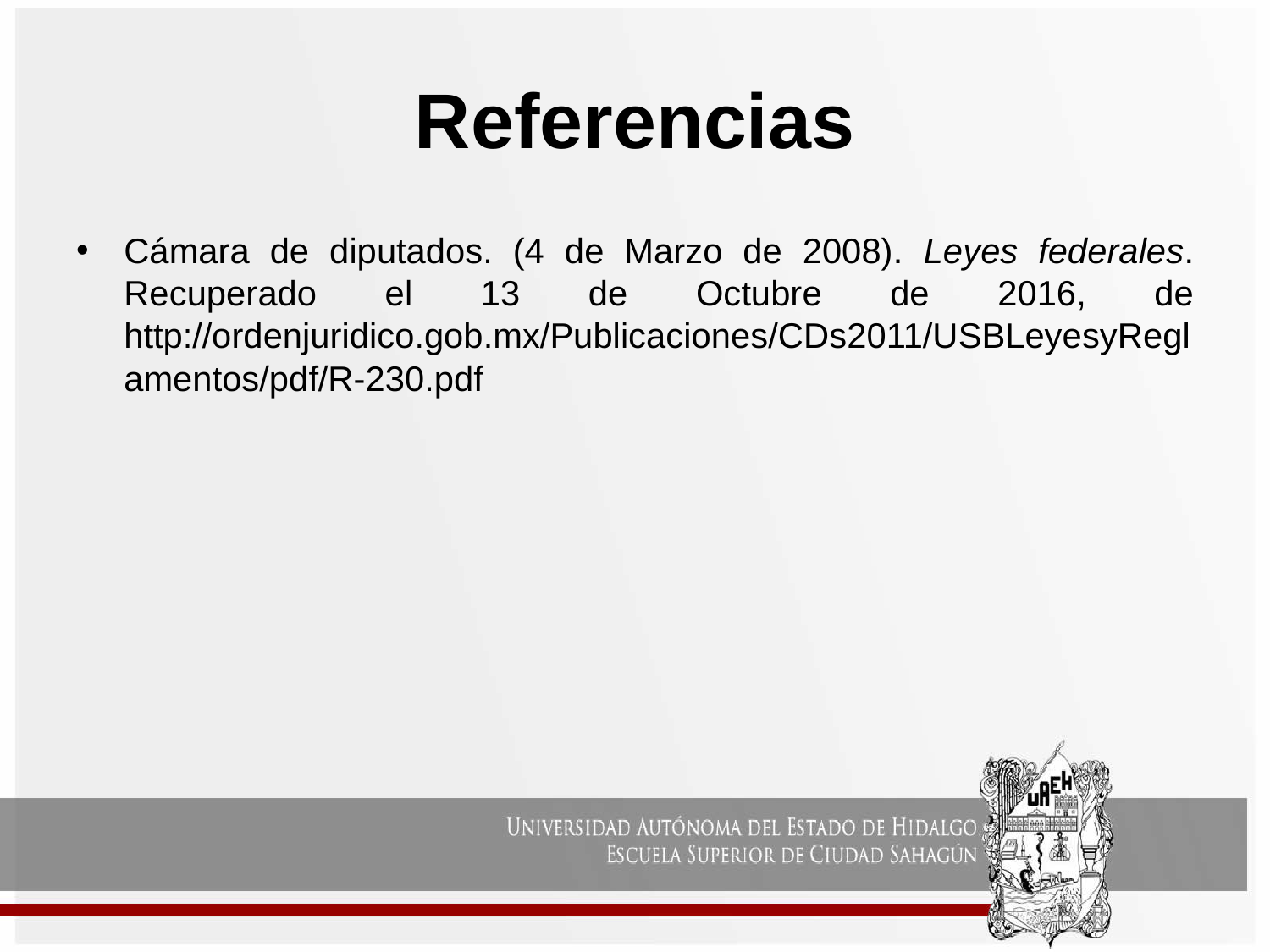

# Referencias
Cámara de diputados. (4 de Marzo de 2008). Leyes federales. Recuperado el 13 de Octubre de 2016, de http://ordenjuridico.gob.mx/Publicaciones/CDs2011/USBLeyesyReglamentos/pdf/R-230.pdf